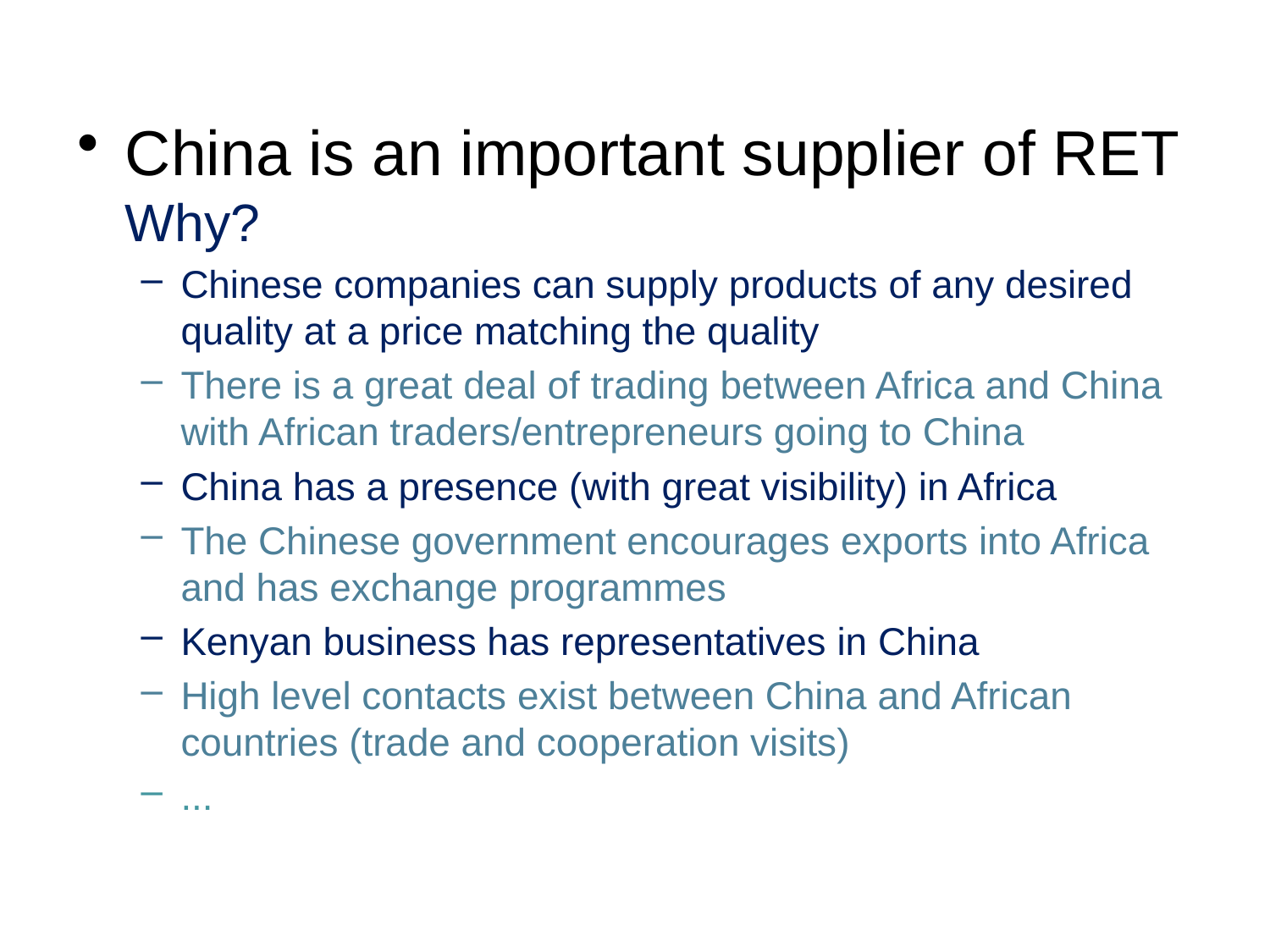

China is an important supplier of RET Why?
Chinese companies can supply products of any desired quality at a price matching the quality
There is a great deal of trading between Africa and China with African traders/entrepreneurs going to China
China has a presence (with great visibility) in Africa
The Chinese government encourages exports into Africa and has exchange programmes
Kenyan business has representatives in China
High level contacts exist between China and African countries (trade and cooperation visits)
...